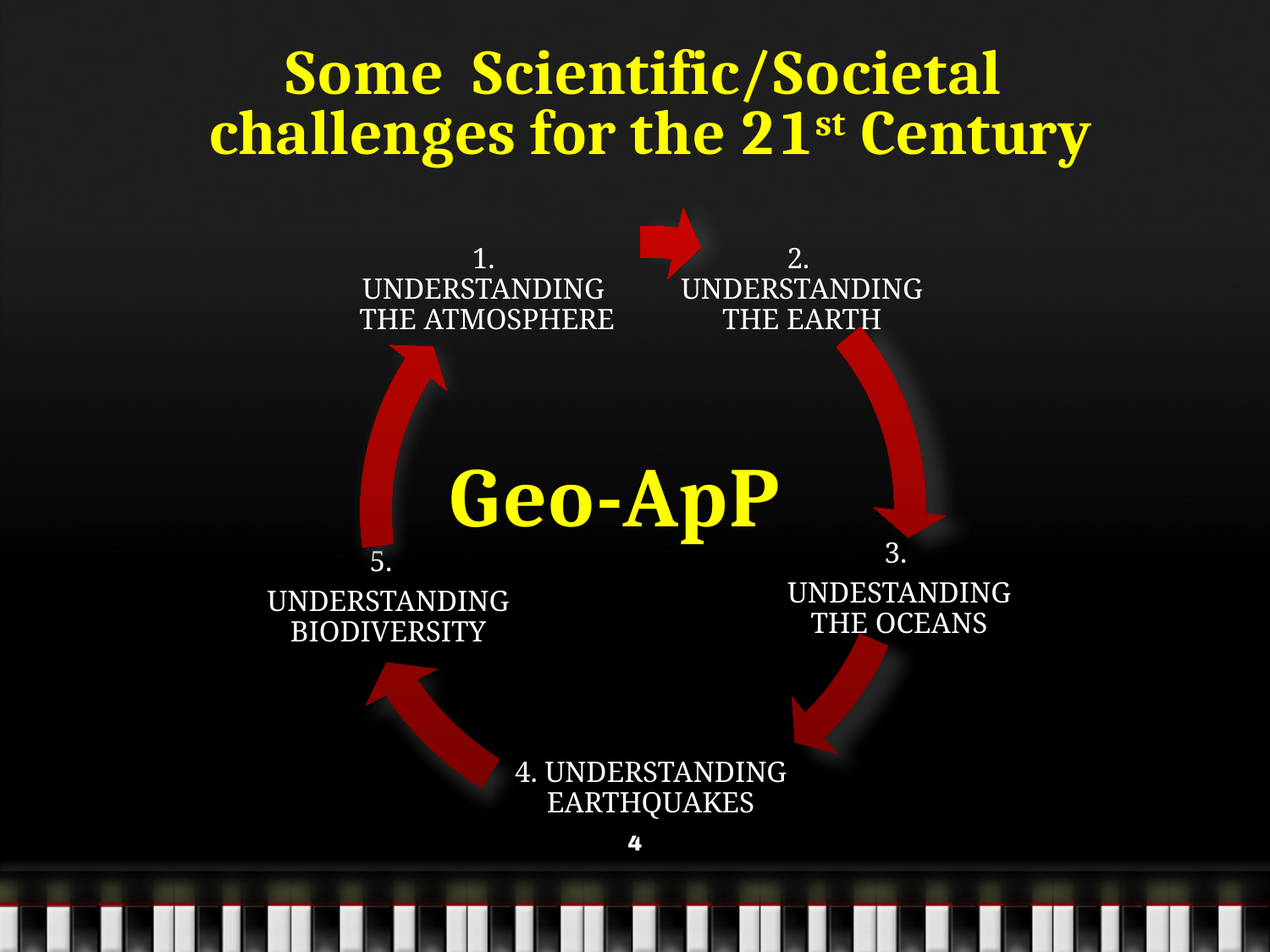

# Some  Scientific/Societal challenges for the 21st Century
2.
UNDERSTANDING THE EARTH
3.
UNDESTANDING THE OCEANS
4. UNDERSTANDING EARTHQUAKES
5.
UNDERSTANDING BIODIVERSITY
1.
UNDERSTANDING
THE ATMOSPHERE
Geo-ApP
4